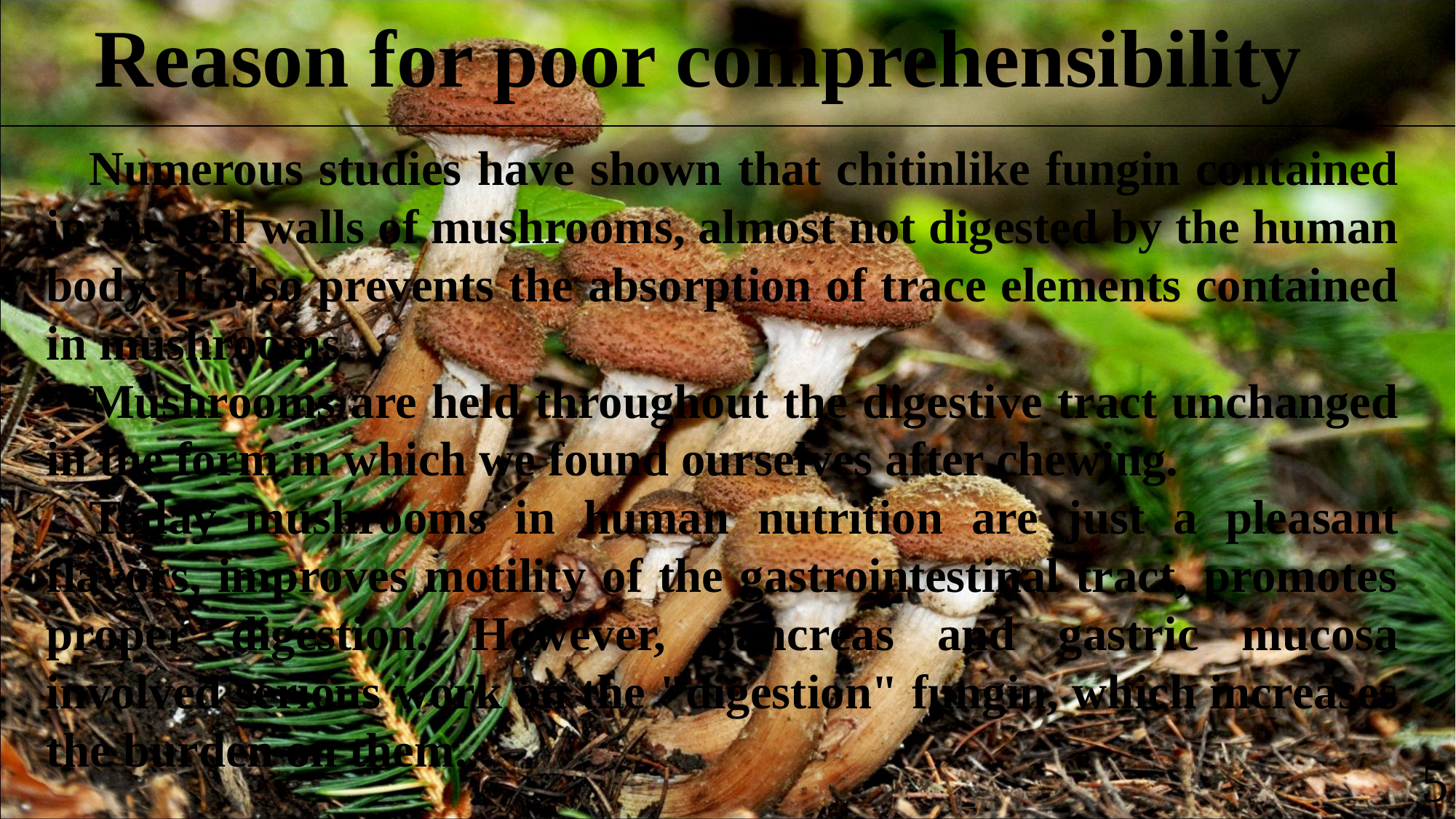

Reason for poor comprehensibility
Numerous studies have shown that chitinlike fungin contained in the cell walls of mushrooms, almost not digested by the human body. It also prevents the absorption of trace elements contained in mushrooms.
Mushrooms are held throughout the digestive tract unchanged in the form in which we found ourselves after chewing.
Today mushrooms in human nutrition are just a pleasant flavors, improves motility of the gastrointestinal tract, promotes proper digestion. However, pancreas and gastric mucosa involved serious work on the "digestion" fungin, which increases the burden on them.
5